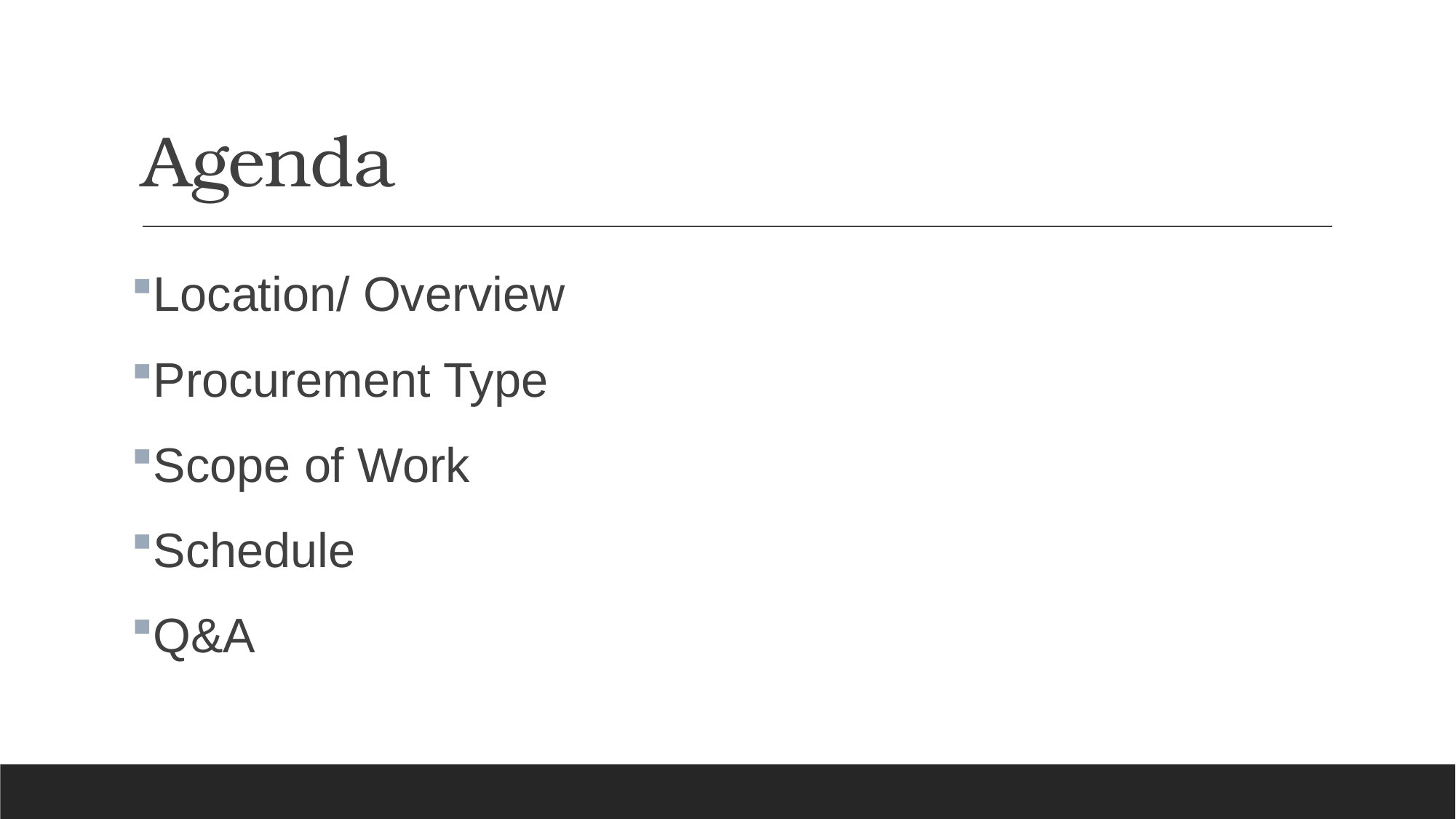

# Agenda
Location/ Overview
Procurement Type
Scope of Work
Schedule
Q&A